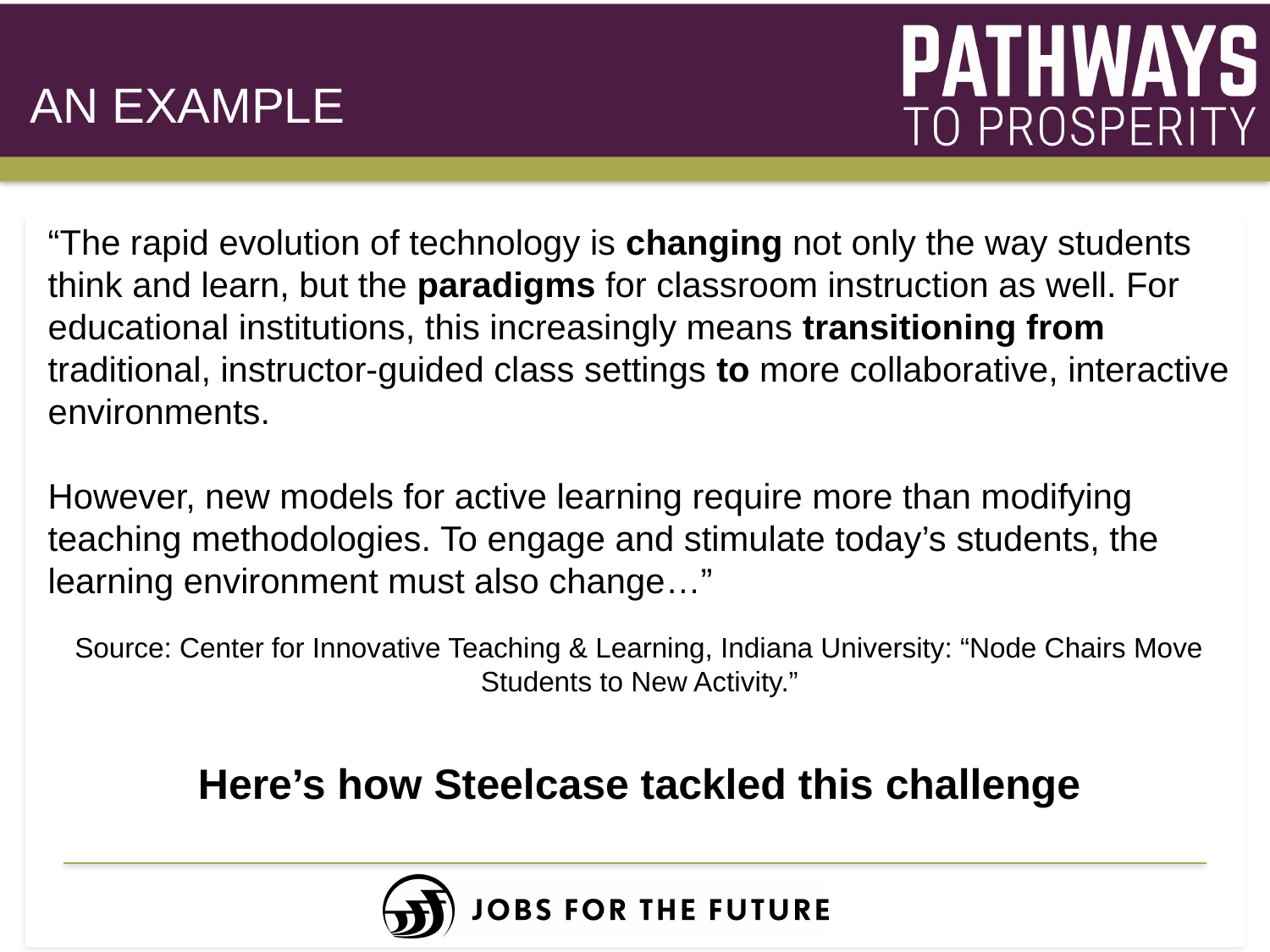

# An example
“The rapid evolution of technology is changing not only the way students think and learn, but the paradigms for classroom instruction as well. For educational institutions, this increasingly means transitioning from traditional, instructor-guided class settings to more collaborative, interactive environments.

However, new models for active learning require more than modifying teaching methodologies. To engage and stimulate today’s students, the learning environment must also change…”

Source: Center for Innovative Teaching & Learning, Indiana University: “Node Chairs Move Students to New Activity.”

Here’s how Steelcase tackled this challenge